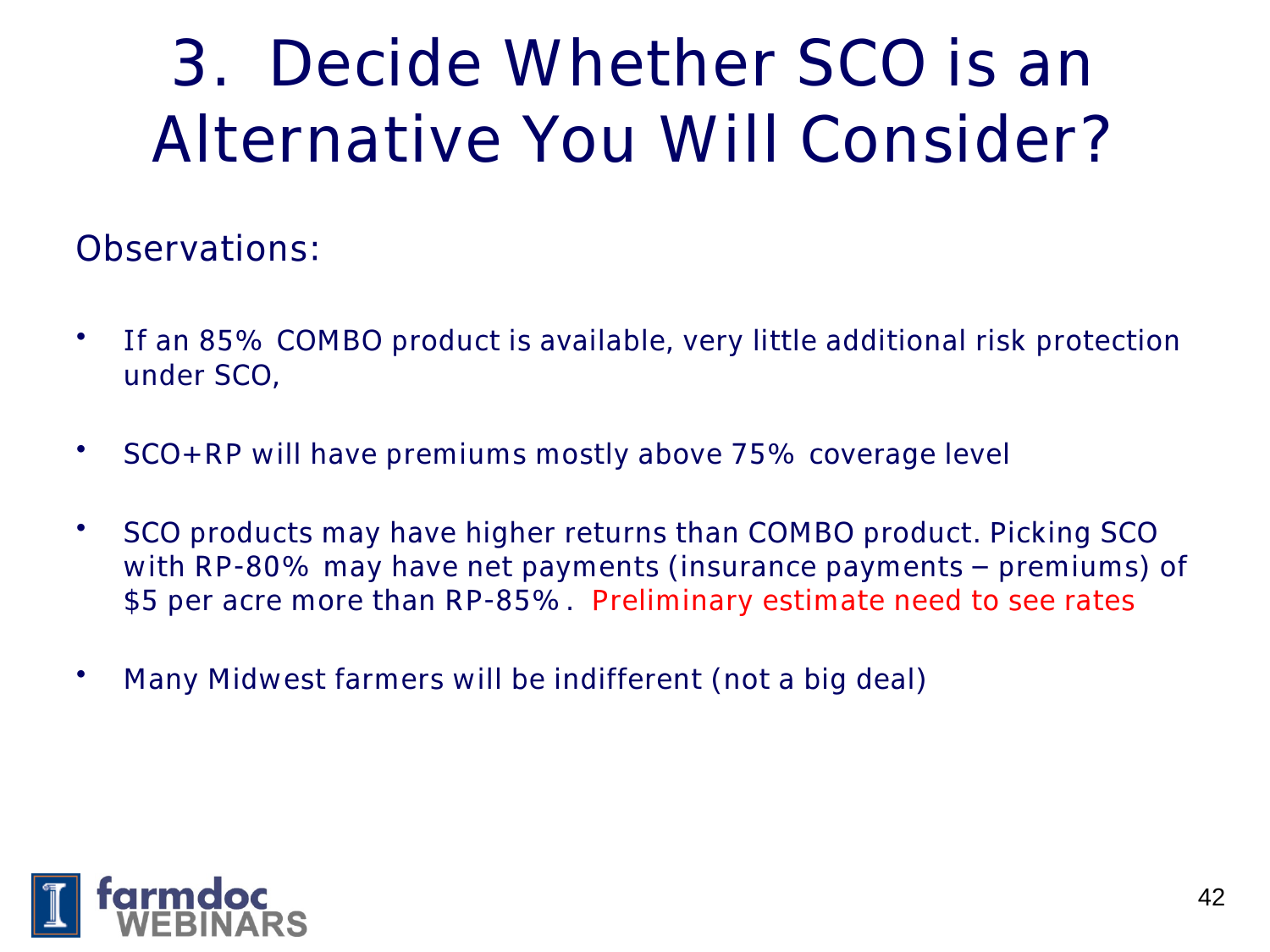

# 3.  Decide Whether SCO is an Alternative You Will Consider?
Observations:

If an 85% COMBO product is available, very little additional risk protection under SCO,

SCO+RP will have premiums mostly above 75% coverage level

SCO products may have higher returns than COMBO product. Picking SCO with RP-80% may have net payments (insurance payments – premiums) of $5 per acre more than RP-85%.  Preliminary estimate need to see rates

Many Midwest farmers will be indifferent (not a big deal)

42